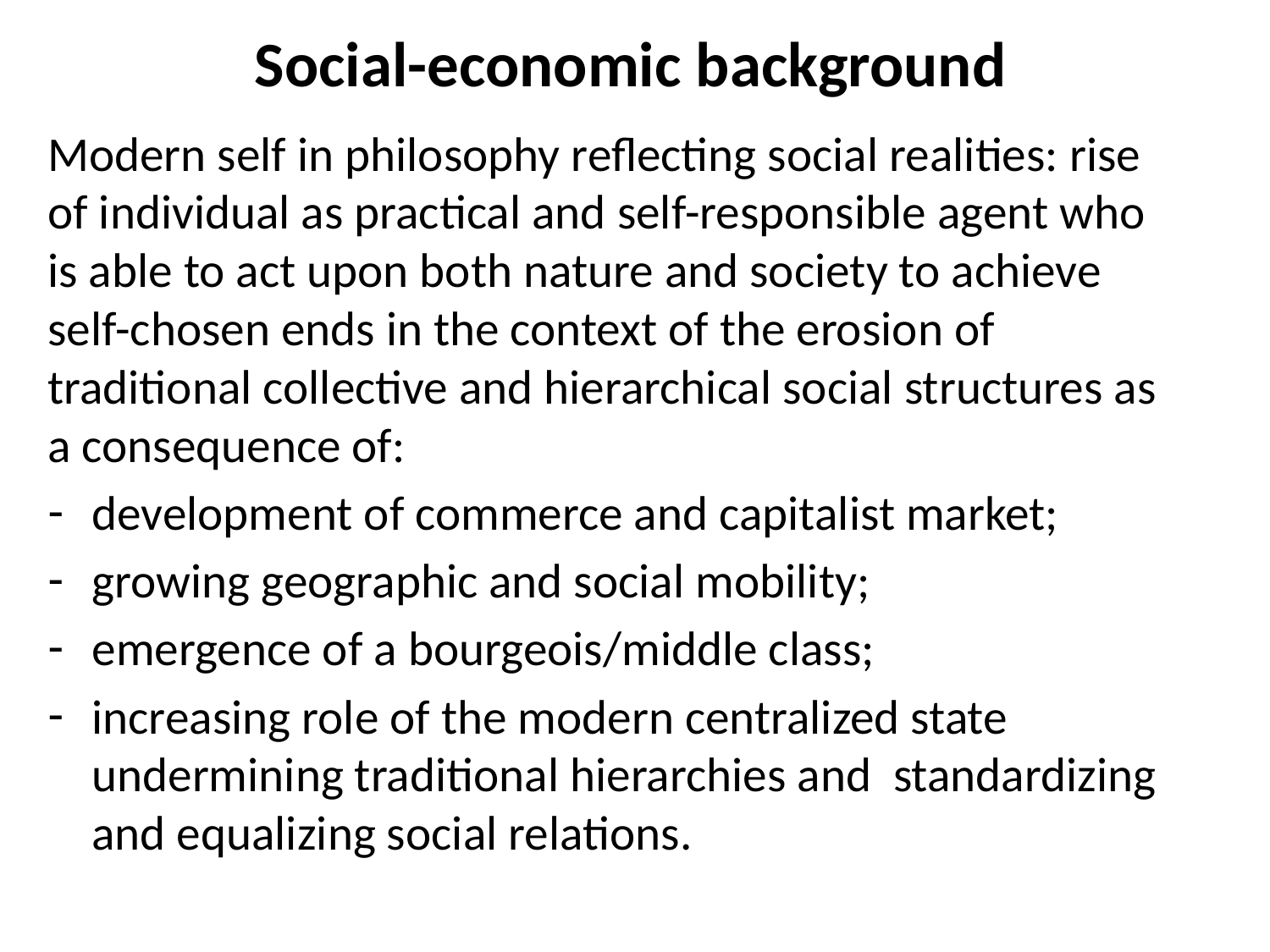

# Social-economic background
Modern self in philosophy reflecting social realities: rise of individual as practical and self-responsible agent who is able to act upon both nature and society to achieve self-chosen ends in the context of the erosion of traditional collective and hierarchical social structures as a consequence of:
development of commerce and capitalist market;
growing geographic and social mobility;
emergence of a bourgeois/middle class;
increasing role of the modern centralized state  undermining traditional hierarchies and  standardizing and equalizing social relations.